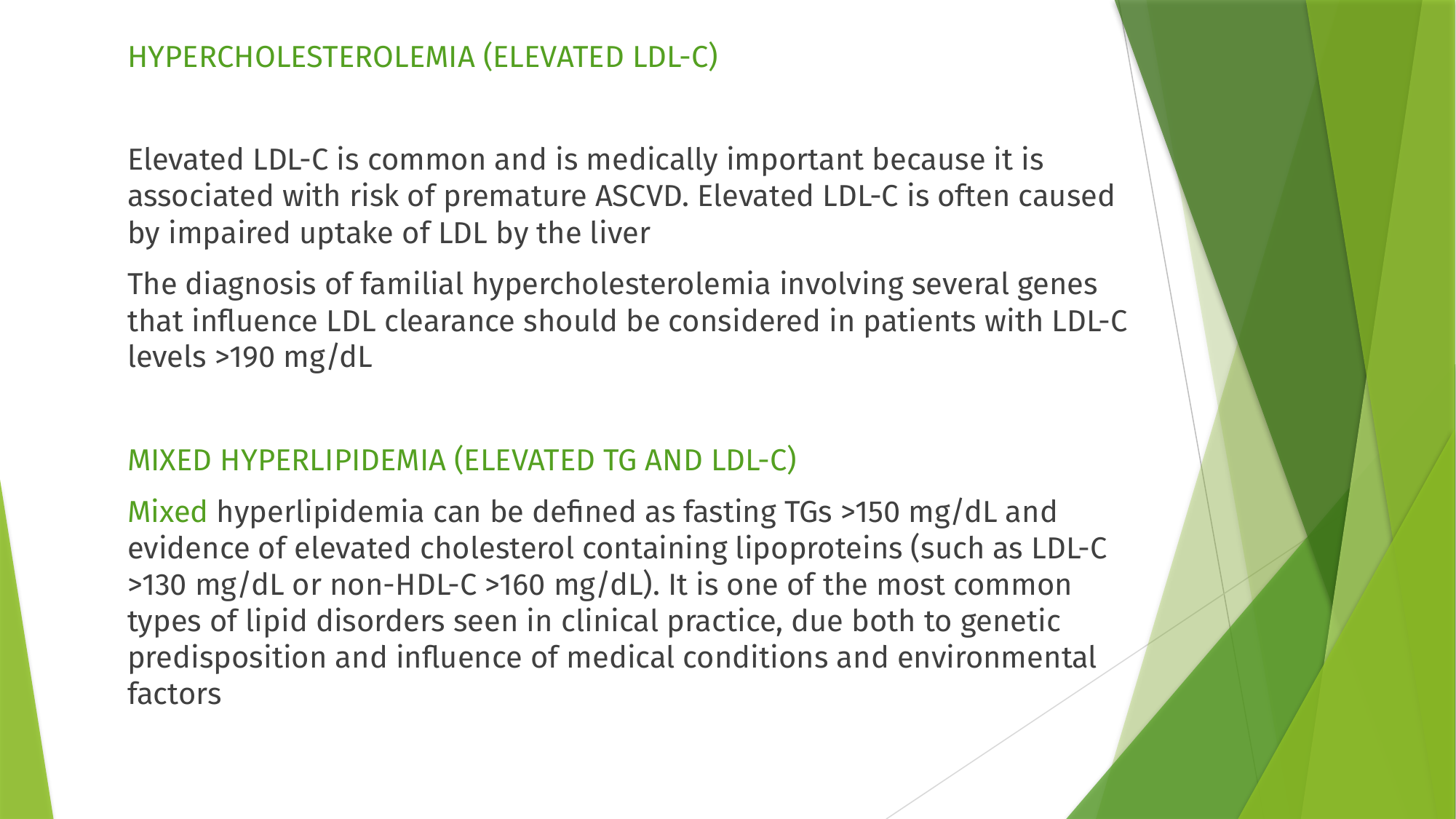

HYPERCHOLESTEROLEMIA (ELEVATED LDL-C)

Elevated LDL-C is common and is medically important because it is associated with risk of premature ASCVD. Elevated LDL-C is often caused by impaired uptake of LDL by the liver
The diagnosis of familial hypercholesterolemia involving several genes that influence LDL clearance should be considered in patients with LDL-C levels >190 mg/dL

MIXED HYPERLIPIDEMIA (ELEVATED TG AND LDL-C)
Mixed hyperlipidemia can be defined as fasting TGs >150 mg/dL and evidence of elevated cholesterol containing lipoproteins (such as LDL-C >130 mg/dL or non-HDL-C >160 mg/dL). It is one of the most common types of lipid disorders seen in clinical practice, due both to genetic predisposition and influence of medical conditions and environmental factors